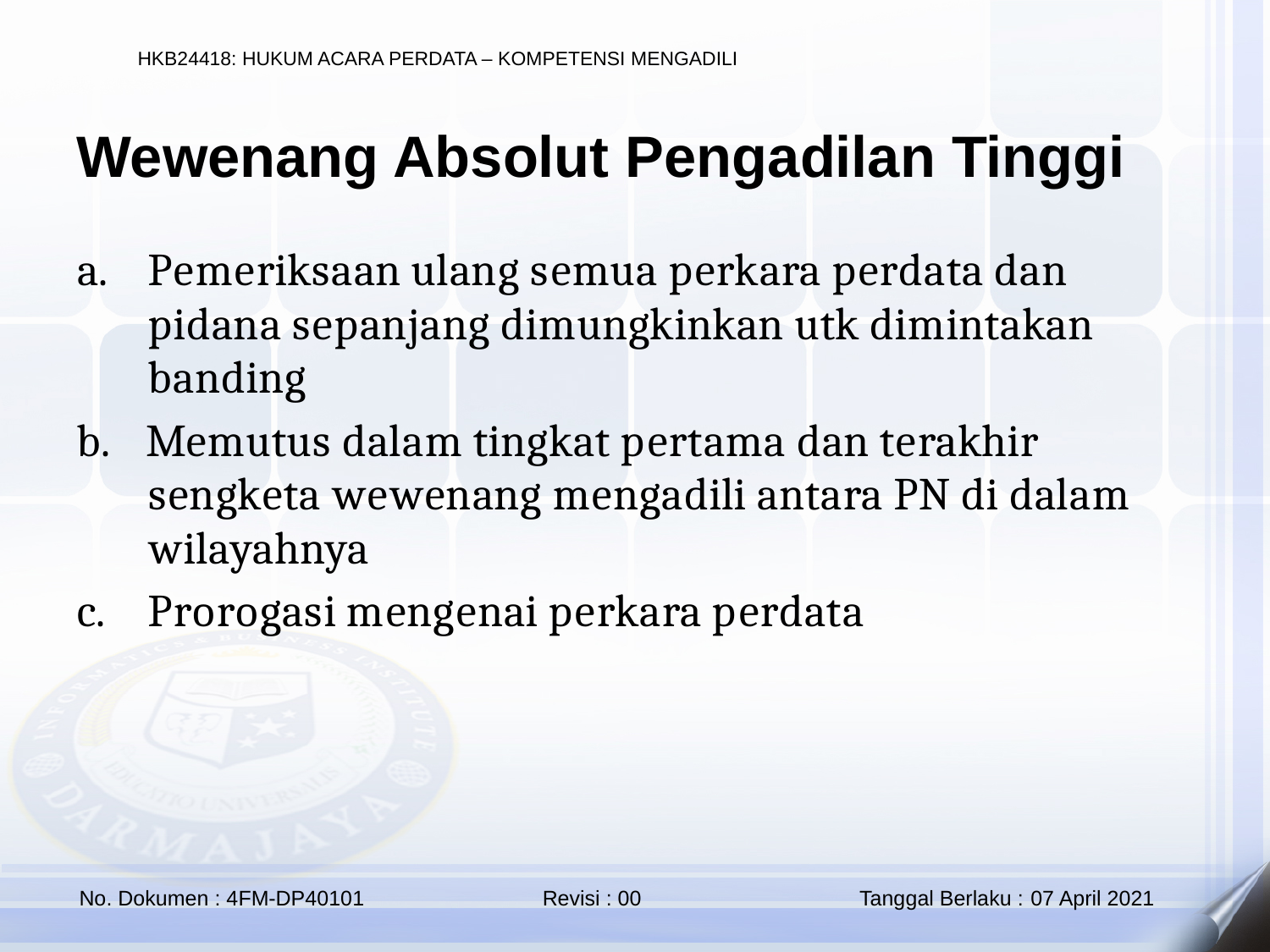

Wewenang Absolut Pengadilan Tinggi
Pemeriksaan ulang semua perkara perdata dan pidana sepanjang dimungkinkan utk dimintakan banding
Memutus dalam tingkat pertama dan terakhir sengketa wewenang mengadili antara PN di dalam wilayahnya
Prorogasi mengenai perkara perdata